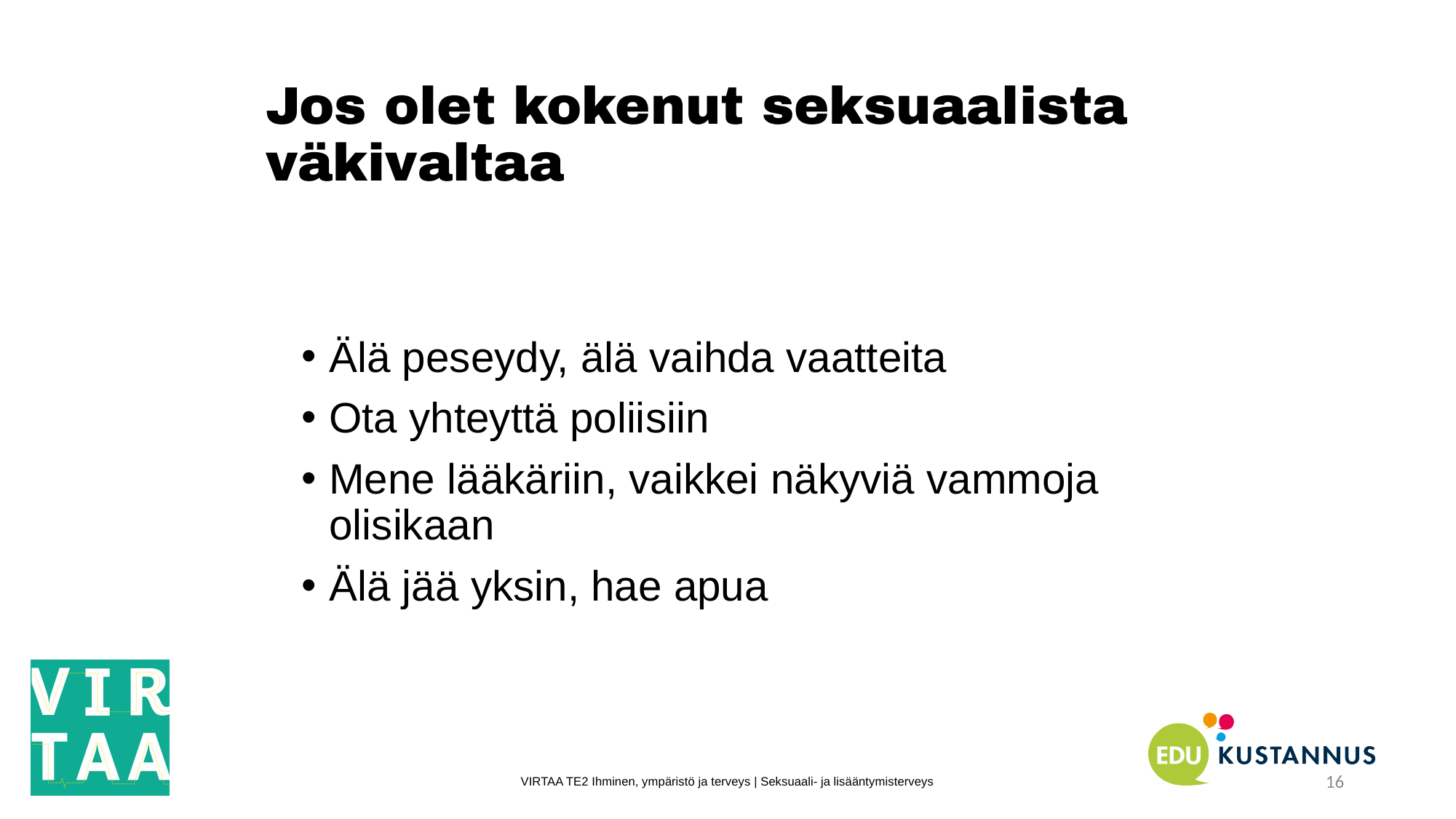

# Jos olet kokenut seksuaalista väkivaltaa

Älä peseydy, älä vaihda vaatteita
Ota yhteyttä poliisiin
Mene lääkäriin, vaikkei näkyviä vammoja olisikaan
Älä jää yksin, hae apua
VIRTAA TE2 Ihminen, ympäristö ja terveys | Seksuaali- ja lisääntymisterveys
16